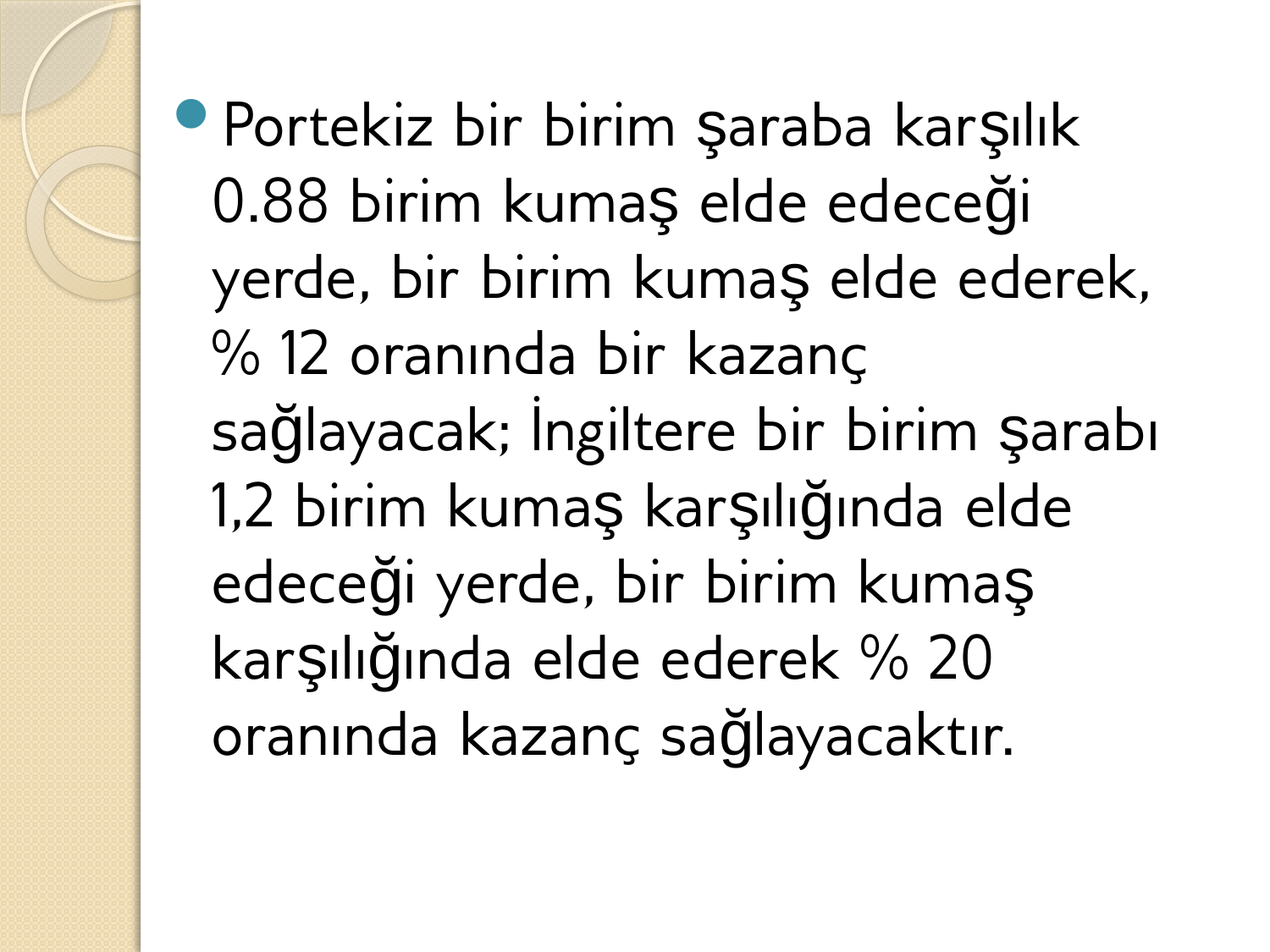

Portekiz bir birim şaraba karşılık 0.88 birim kumaş elde edeceği yerde, bir birim kumaş elde ederek, % 12 oranında bir kazanç sağlayacak; İngiltere bir birim şarabı 1,2 birim kumaş karşılığında elde edeceği yerde, bir birim kumaş karşılığında elde ederek % 20 oranında kazanç sağlayacaktır.